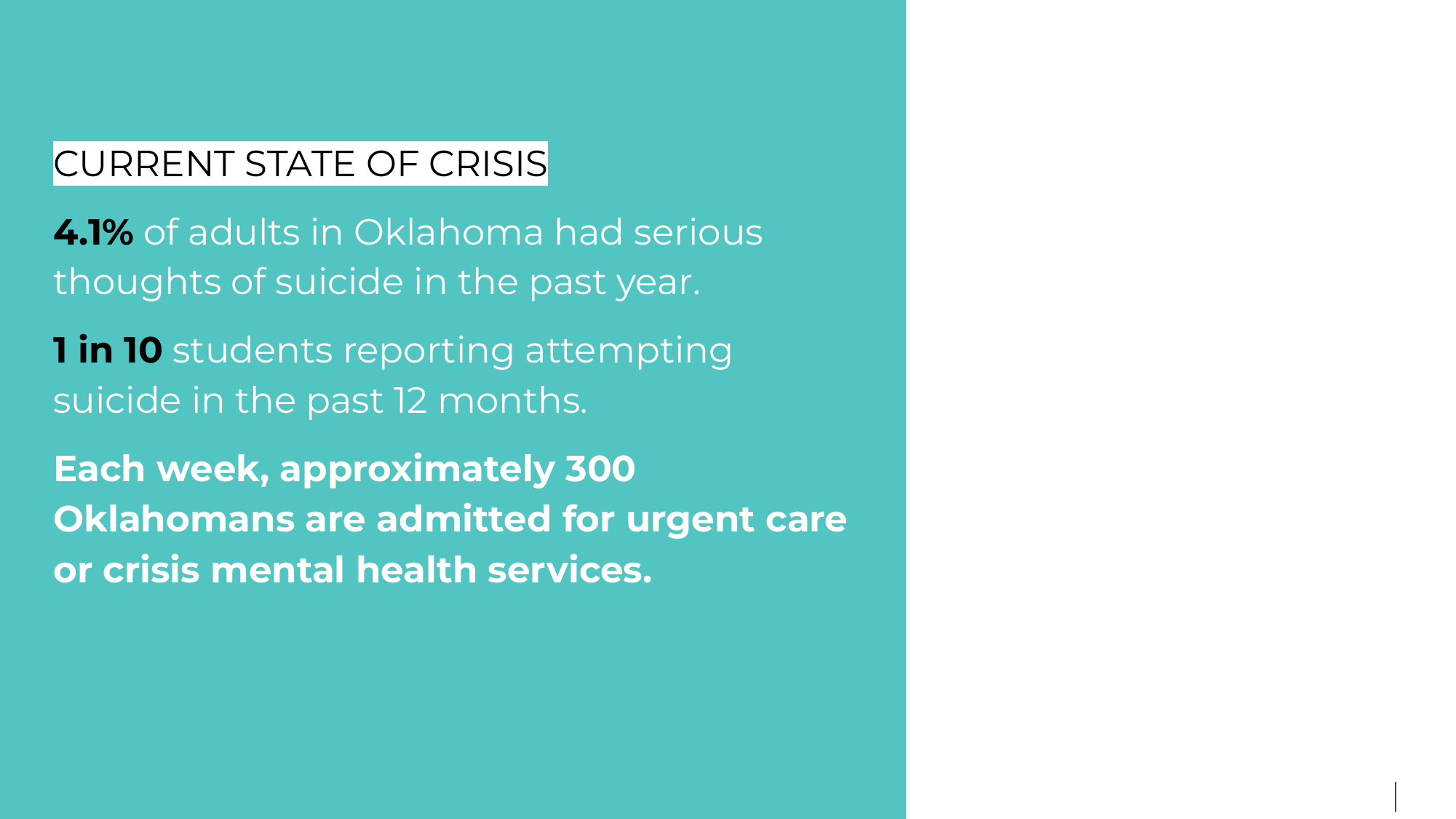

CURRENT STATE OF CRISIS
4.1% of adults in Oklahoma had serious thoughts of suicide in the past year.
1 in 10 students reporting attempting suicide in the past 12 months.
Each week, approximately 300 Oklahomans are admitted for urgent care or crisis mental health services.